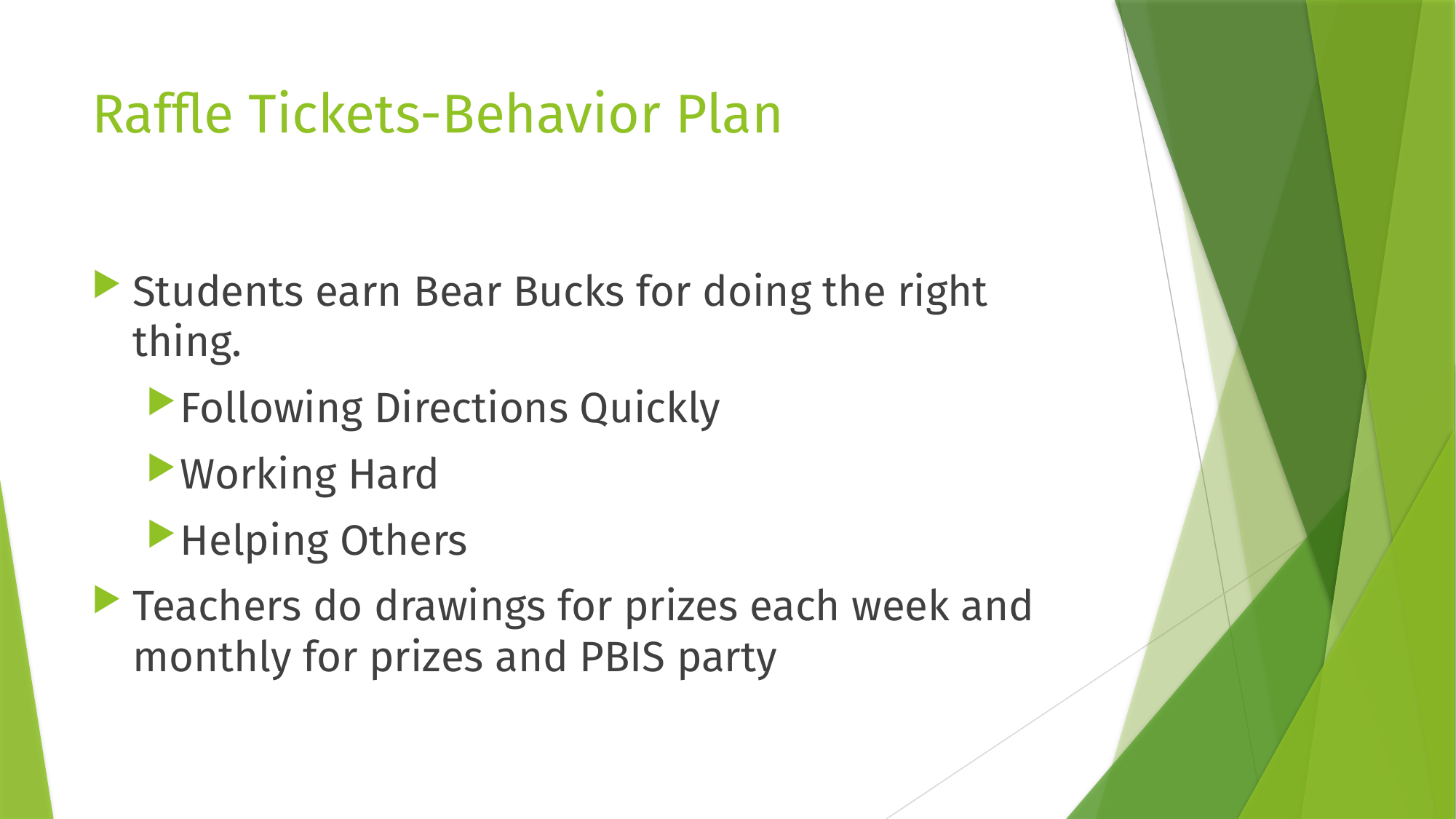

# Raffle Tickets-Behavior Plan
Students earn Bear Bucks for doing the right thing.
Following Directions Quickly
Working Hard
Helping Others
Teachers do drawings for prizes each week and monthly for prizes and PBIS party